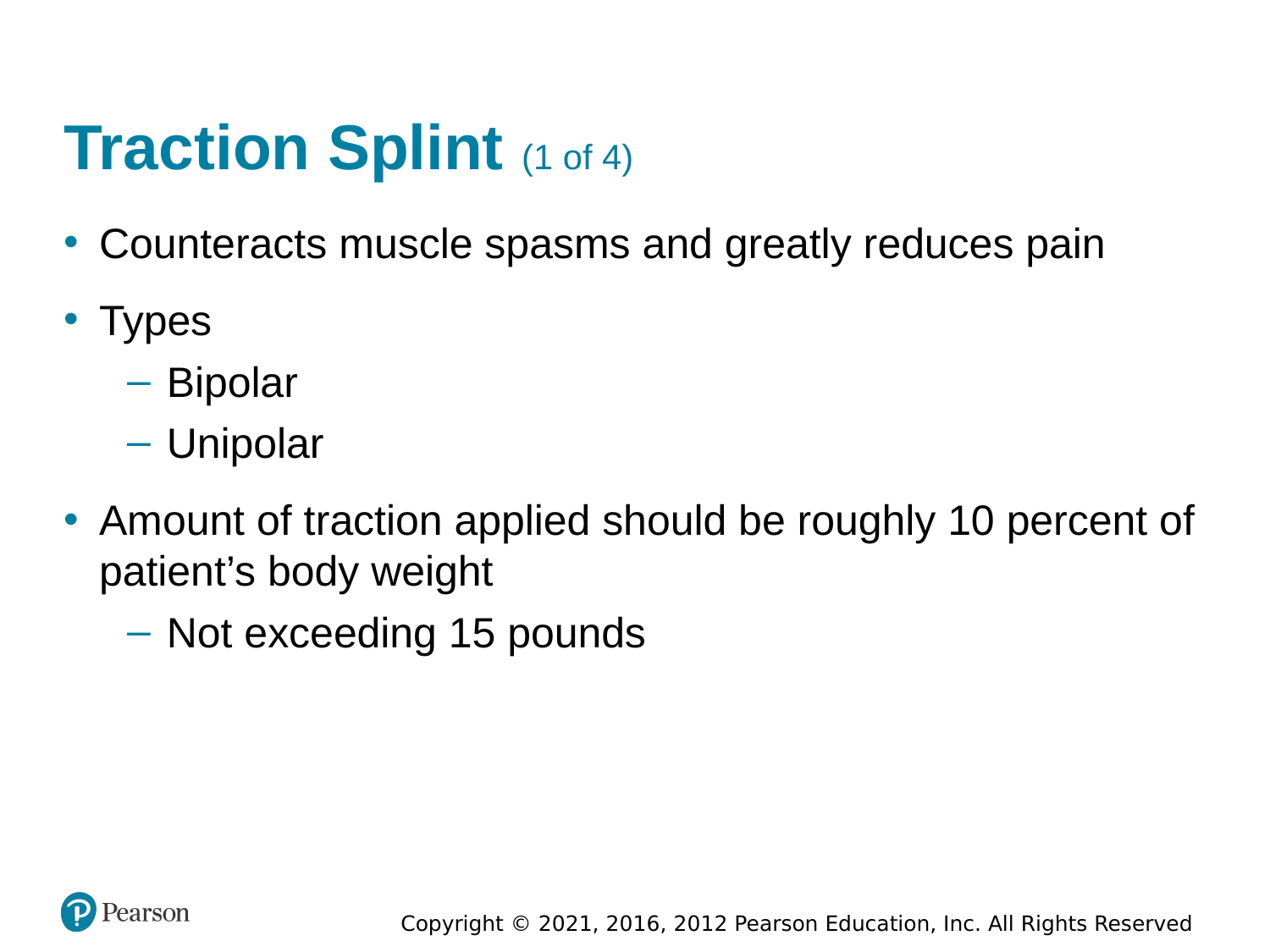

# Traction Splint (1 of 4)
Counteracts muscle spasms and greatly reduces pain
Types
Bipolar
Unipolar
Amount of traction applied should be roughly 10 percent of patient’s body weight
Not exceeding 15 pounds